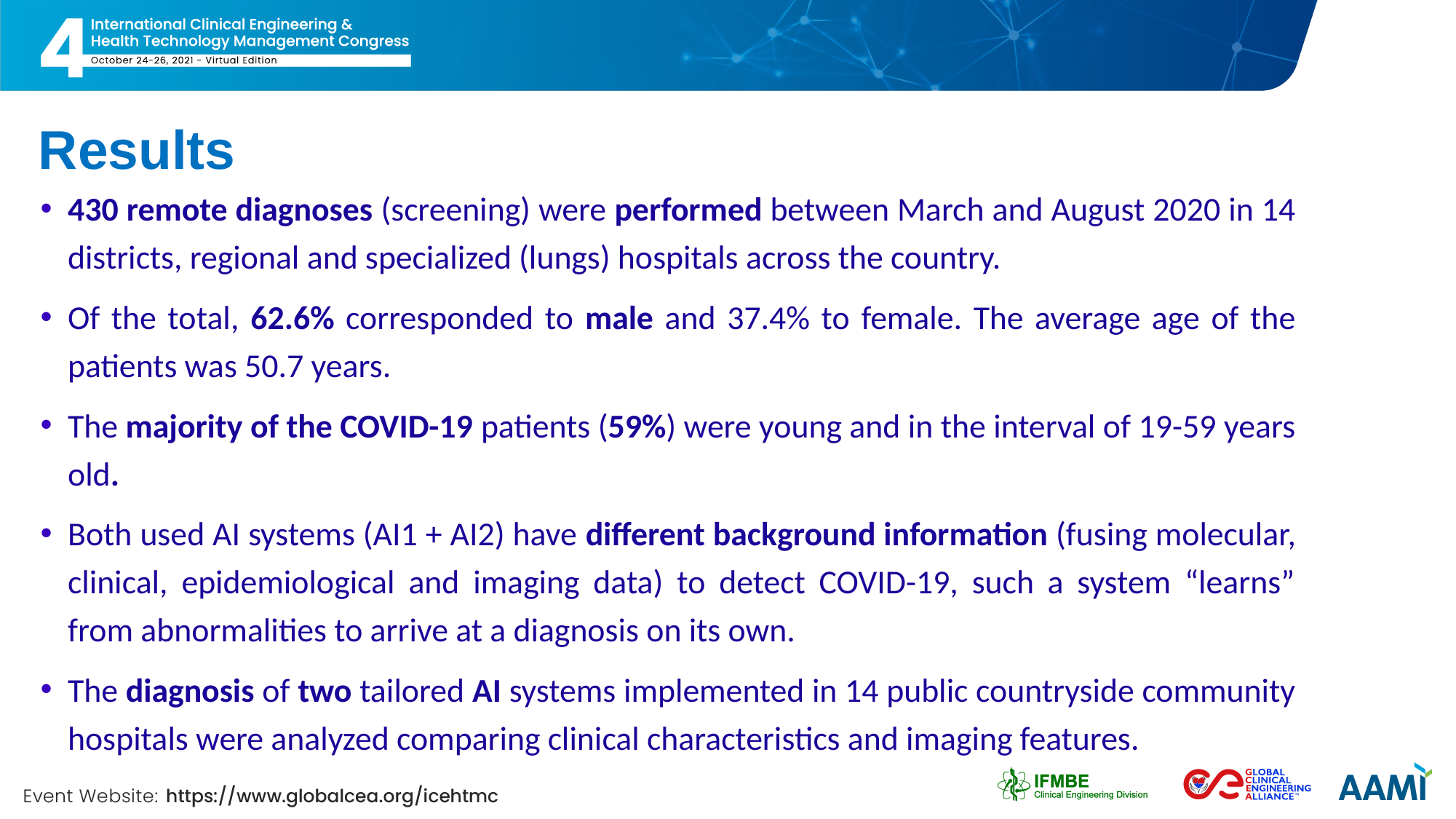

# Results
430 remote diagnoses (screening) were performed between March and August 2020 in 14 districts, regional and specialized (lungs) hospitals across the country.
Of the total, 62.6% corresponded to male and 37.4% to female. The average age of the patients was 50.7 years.
The majority of the COVID-19 patients (59%) were young and in the interval of 19-59 years old.
Both used AI systems (AI1 + AI2) have different background information (fusing molecular, clinical, epidemiological and imaging data) to detect COVID-19, such a system “learns” from abnormalities to arrive at a diagnosis on its own.
The diagnosis of two tailored AI systems implemented in 14 public countryside community hospitals were analyzed comparing clinical characteristics and imaging features.